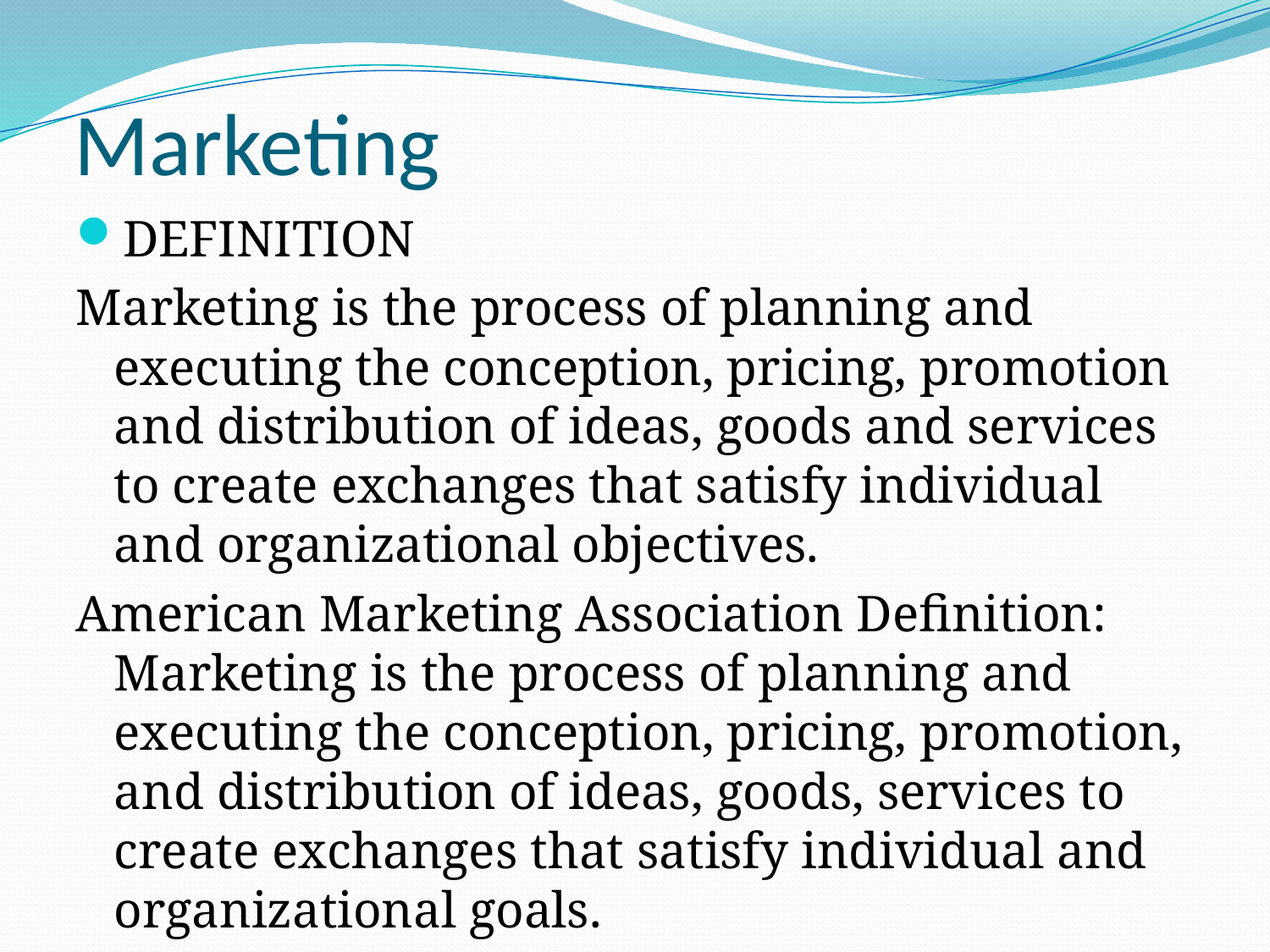

# Marketing
DEFINITION
Marketing is the process of planning and executing the conception, pricing, promotion and distribution of ideas, goods and services to create exchanges that satisfy individual and organizational objectives.
American Marketing Association Definition: Marketing is the process of planning and executing the conception, pricing, promotion, and distribution of ideas, goods, services to create exchanges that satisfy individual and organizational goals.